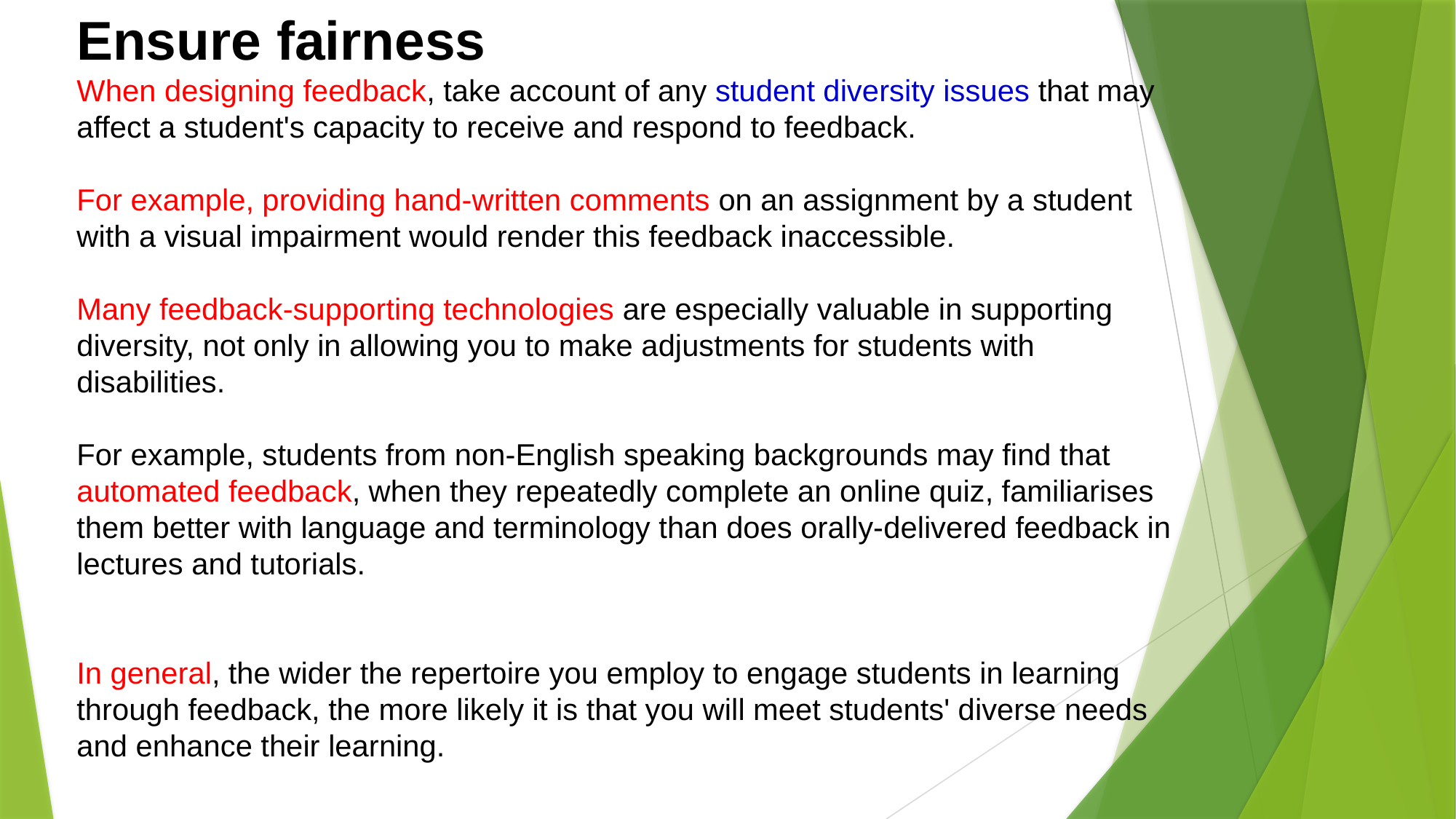

Ensure fairness
When designing feedback, take account of any student diversity issues that may affect a student's capacity to receive and respond to feedback.

For example, providing hand-written comments on an assignment by a student with a visual impairment would render this feedback inaccessible.

Many feedback-supporting technologies are especially valuable in supporting diversity, not only in allowing you to make adjustments for students with disabilities.

For example, students from non-English speaking backgrounds may find that automated feedback, when they repeatedly complete an online quiz, familiarises them better with language and terminology than does orally-delivered feedback in lectures and tutorials.

In general, the wider the repertoire you employ to engage students in learning through feedback, the more likely it is that you will meet students' diverse needs and enhance their learning.